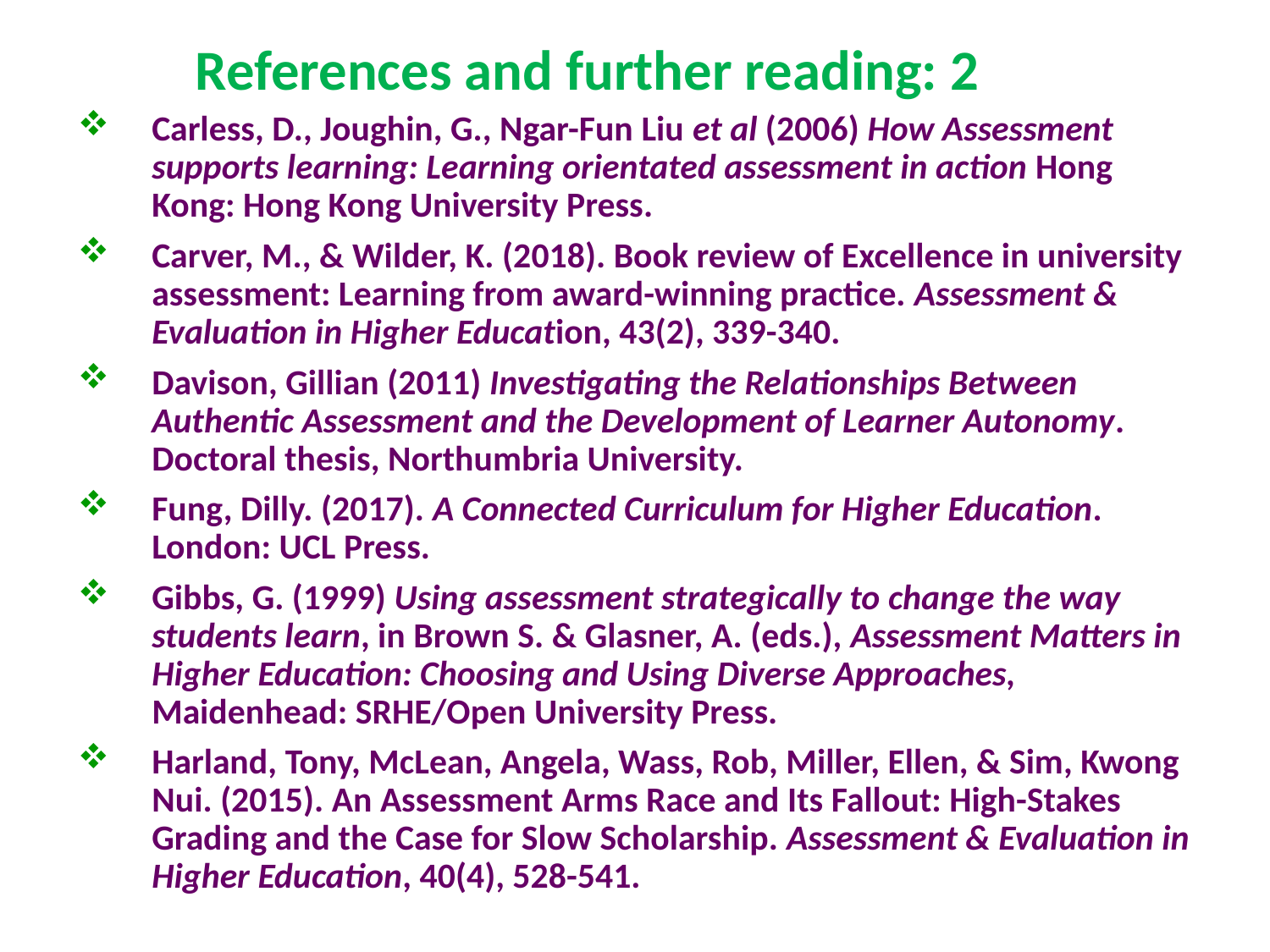

# References and further reading: 2
Carless, D., Joughin, G., Ngar-Fun Liu et al (2006) How Assessment supports learning: Learning orientated assessment in action Hong Kong: Hong Kong University Press.
Carver, M., & Wilder, K. (2018). Book review of Excellence in university assessment: Learning from award-winning practice. Assessment & Evaluation in Higher Education, 43(2), 339-340.
Davison, Gillian (2011) Investigating the Relationships Between Authentic Assessment and the Development of Learner Autonomy. Doctoral thesis, Northumbria University.
Fung, Dilly. (2017). A Connected Curriculum for Higher Education. London: UCL Press.
Gibbs, G. (1999) Using assessment strategically to change the way students learn, in Brown S. & Glasner, A. (eds.), Assessment Matters in Higher Education: Choosing and Using Diverse Approaches, Maidenhead: SRHE/Open University Press.
Harland, Tony, McLean, Angela, Wass, Rob, Miller, Ellen, & Sim, Kwong Nui. (2015). An Assessment Arms Race and Its Fallout: High-Stakes Grading and the Case for Slow Scholarship. Assessment & Evaluation in Higher Education, 40(4), 528-541.